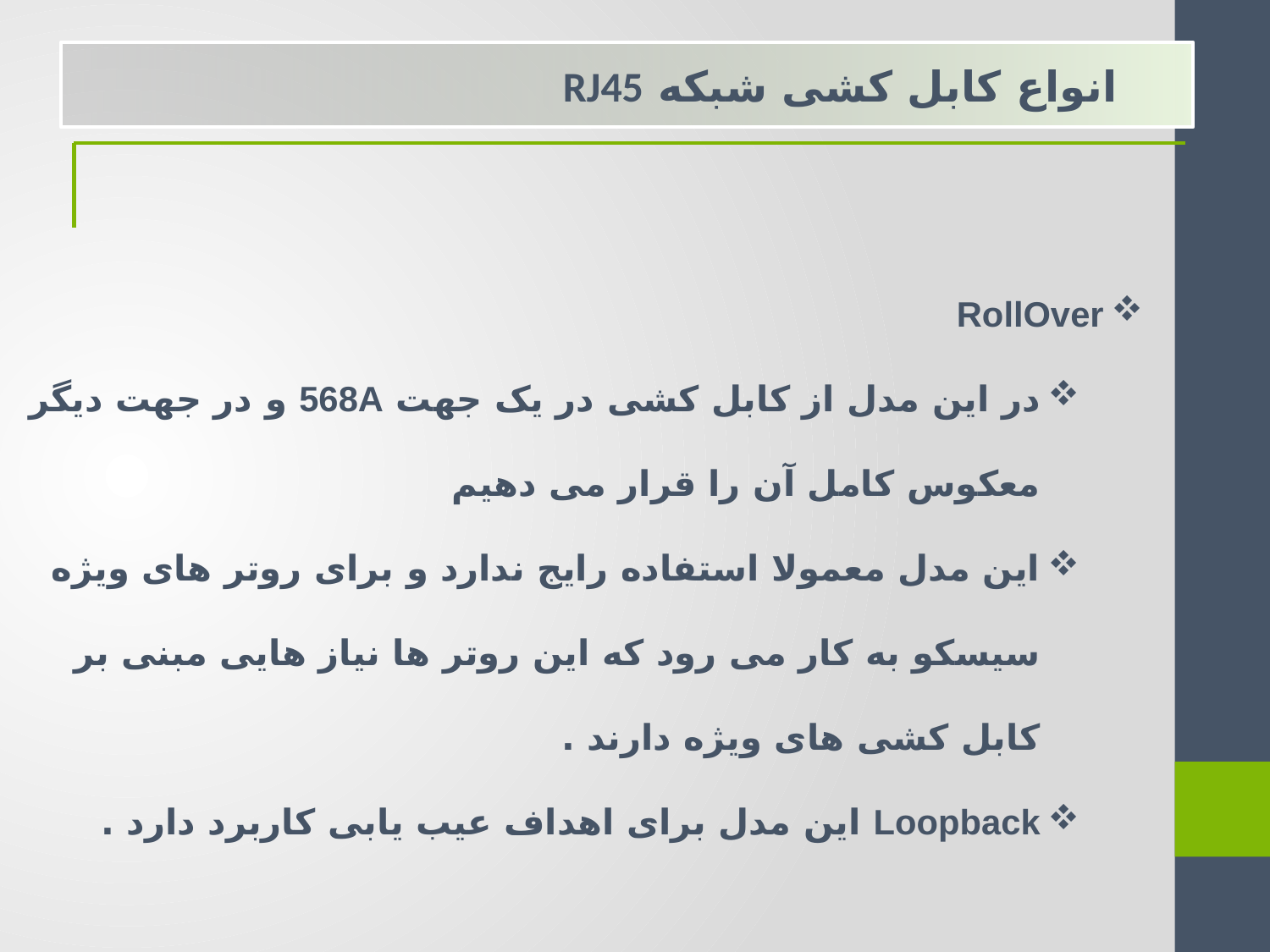

انواع کابل کشی شبکه RJ45
RollOver
در این مدل از کابل کشی در یک جهت 568A و در جهت دیگر معکوس کامل آن را قرار می دهیم
این مدل معمولا استفاده رایج ندارد و برای روتر های ویژه سیسکو به کار می رود که این روتر ها نیاز هایی مبنی بر کابل کشی های ویژه دارند .
Loopback این مدل برای اهداف عیب یابی کاربرد دارد .